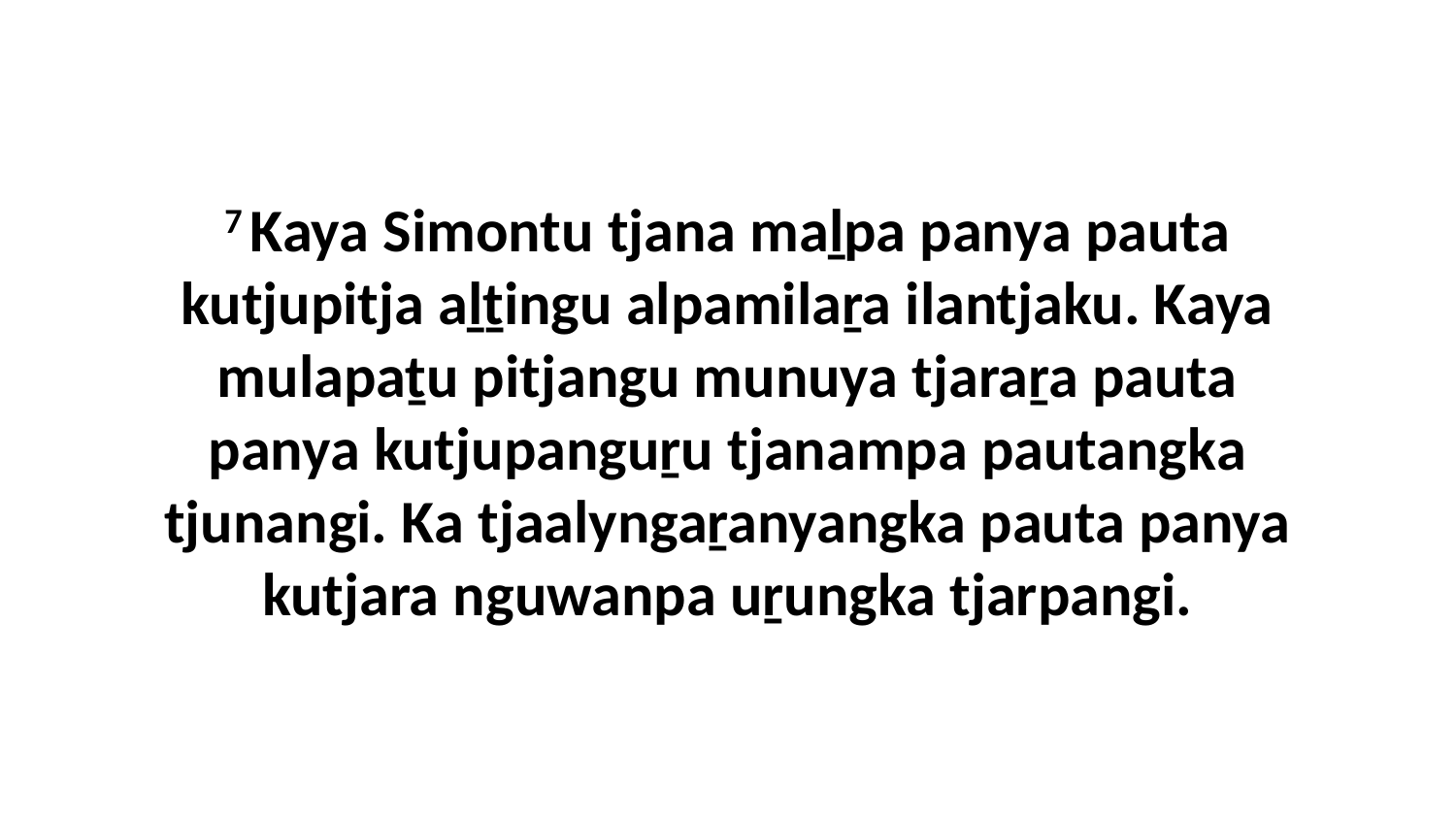

7 Kaya Simontu tjana maḻpa panya pauta kutjupitja aḻṯingu alpamilaṟa ilantjaku. Kaya mulapaṯu pitjangu munuya tjaraṟa pauta panya kutjupanguṟu tjanampa pautangka tjunangi. Ka tjaalyngaṟanyangka pauta panya kutjara nguwanpa uṟungka tjarpangi.